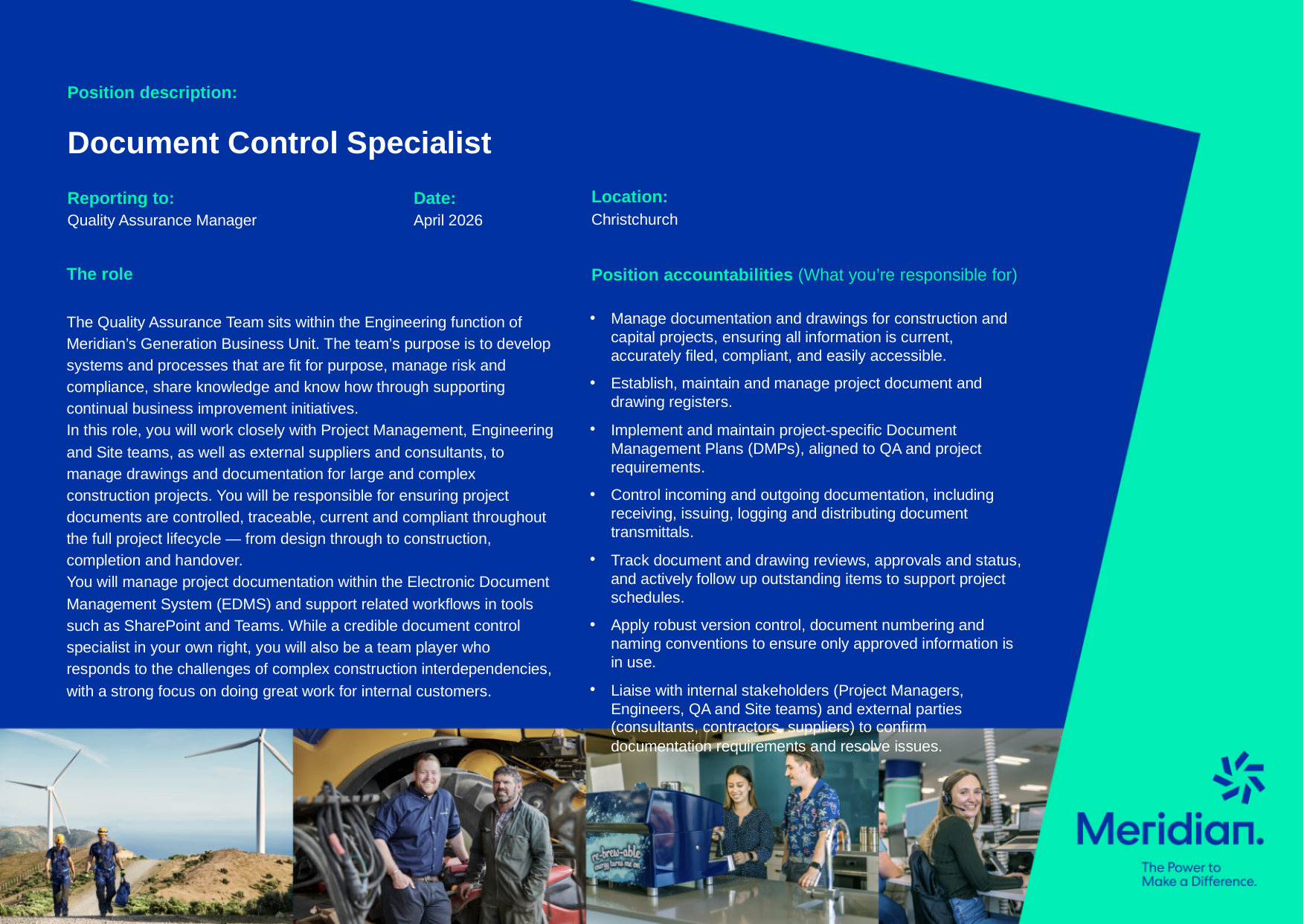

Position description:
Document Control Specialist
Location:
Christchurch
Reporting to:
Quality Assurance Manager
Date:
April 2026
The role
The Quality Assurance Team sits within the Engineering function of Meridian’s Generation Business Unit. The team’s purpose is to develop systems and processes that are fit for purpose, manage risk and compliance, share knowledge and know how through supporting continual business improvement initiatives.
In this role, you will work closely with Project Management, Engineering and Site teams, as well as external suppliers and consultants, to manage drawings and documentation for large and complex construction projects. You will be responsible for ensuring project documents are controlled, traceable, current and compliant throughout the full project lifecycle — from design through to construction, completion and handover.
You will manage project documentation within the Electronic Document Management System (EDMS) and support related workflows in tools such as SharePoint and Teams. While a credible document control specialist in your own right, you will also be a team player who responds to the challenges of complex construction interdependencies, with a strong focus on doing great work for internal customers.
Position accountabilities (What you’re responsible for)

Manage documentation and drawings for construction and capital projects, ensuring all information is current, accurately filed, compliant, and easily accessible.
Establish, maintain and manage project document and drawing registers.
Implement and maintain project‑specific Document Management Plans (DMPs), aligned to QA and project requirements.
Control incoming and outgoing documentation, including receiving, issuing, logging and distributing document transmittals.
Track document and drawing reviews, approvals and status, and actively follow up outstanding items to support project schedules.
Apply robust version control, document numbering and naming conventions to ensure only approved information is in use.
Liaise with internal stakeholders (Project Managers, Engineers, QA and Site teams) and external parties (consultants, contractors, suppliers) to confirm documentation requirements and resolve issues.